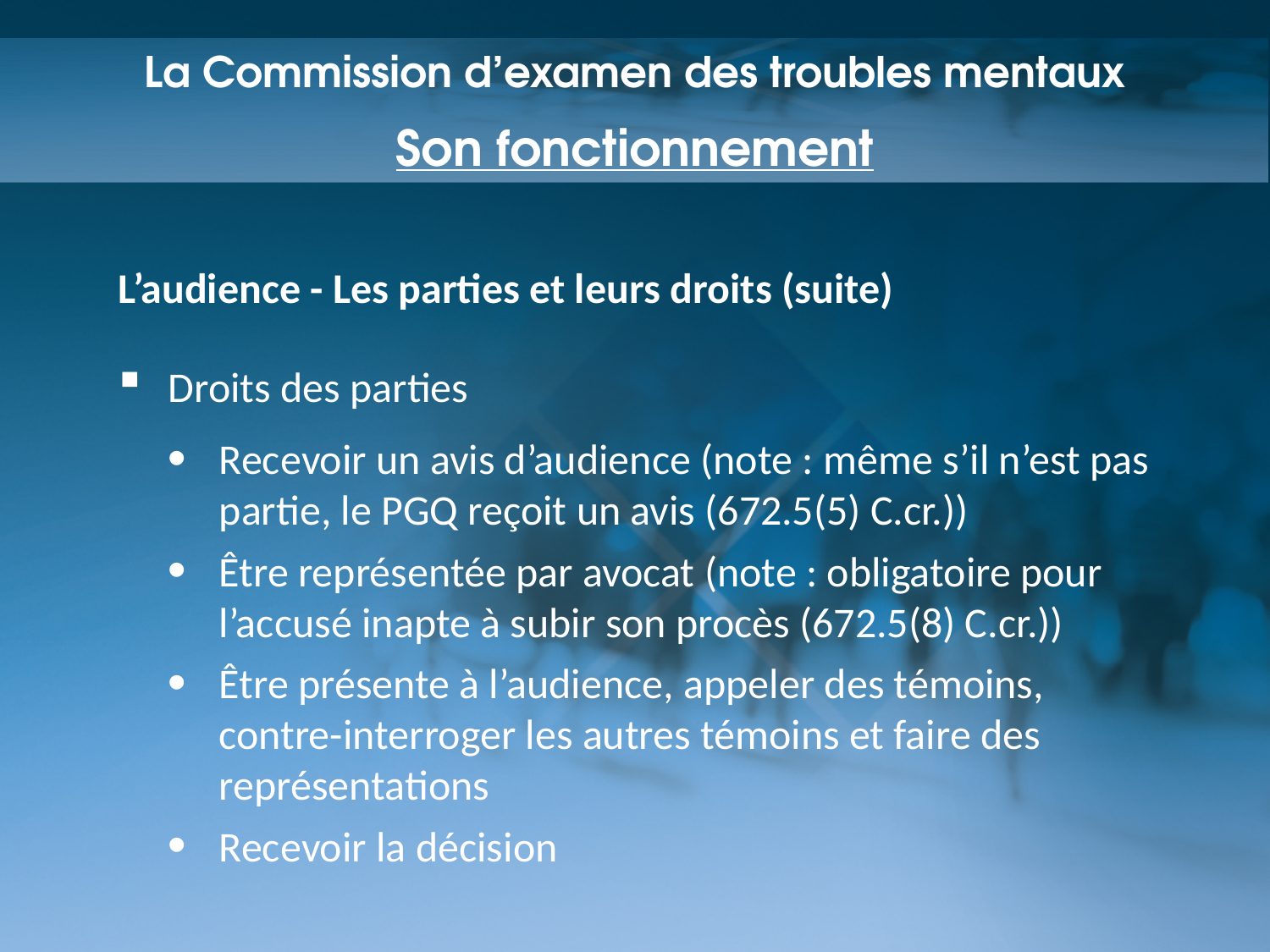

La Commission d’examen des troubles mentaux
Son fonctionnement
L’audience - Les parties et leurs droits (suite)

Droits des parties
Recevoir un avis d’audience (note : même s’il n’est pas partie, le PGQ reçoit un avis (672.5(5) C.cr.))
Être représentée par avocat (note : obligatoire pour l’accusé inapte à subir son procès (672.5(8) C.cr.))
Être présente à l’audience, appeler des témoins, contre-interroger les autres témoins et faire des représentations
Recevoir la décision